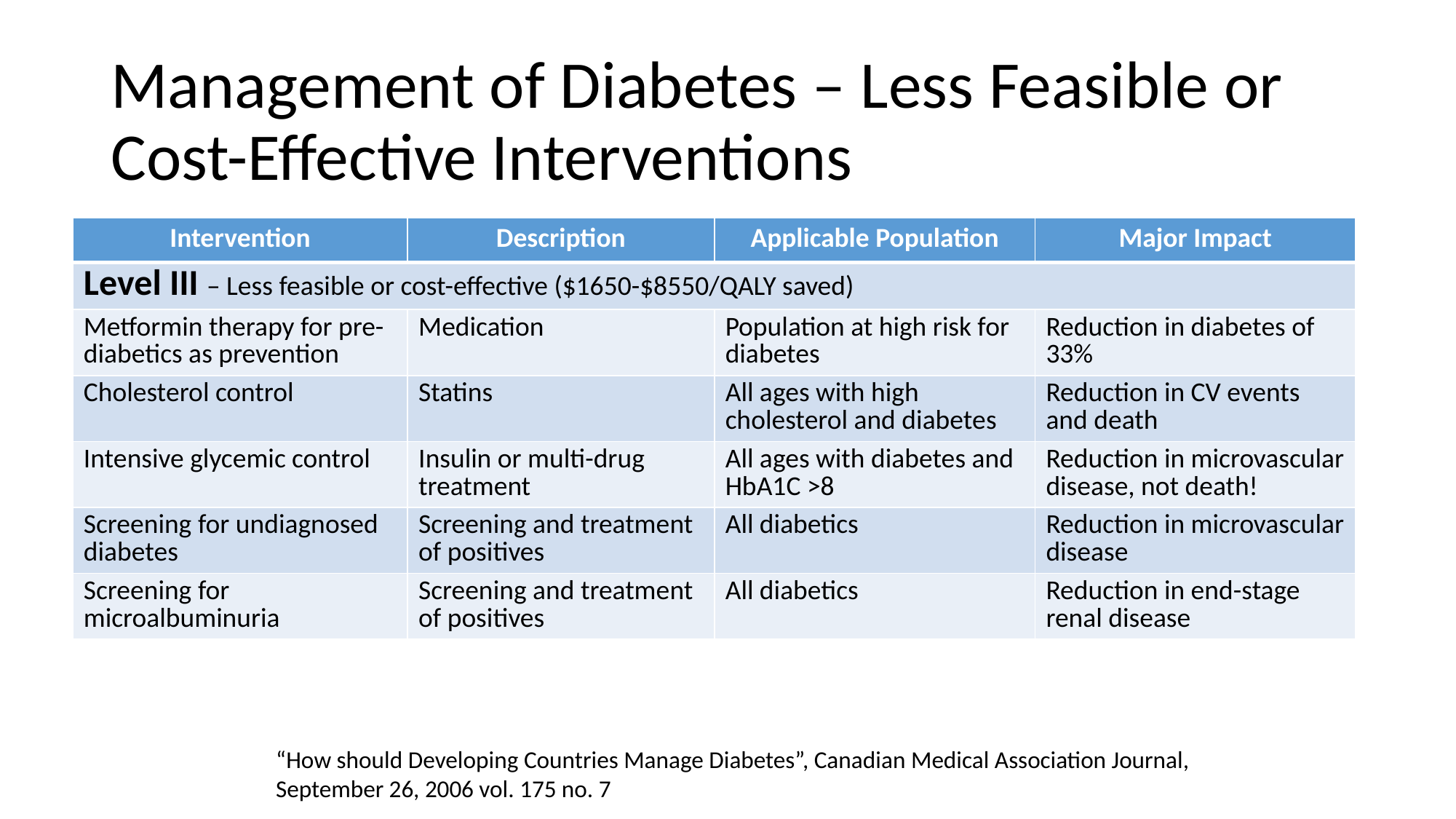

# Management of Diabetes – Less Feasible or Cost-Effective Interventions
| Intervention | Description | Applicable Population | Major Impact |
| --- | --- | --- | --- |
| Level III – Less feasible or cost-effective ($1650-$8550/QALY saved) |  |  |  |
| Metformin therapy for pre-diabetics as prevention | Medication | Population at high risk for diabetes | Reduction in diabetes of 33% |
| Cholesterol control | Statins | All ages with high cholesterol and diabetes | Reduction in CV events and death |
| Intensive glycemic control | Insulin or multi-drug treatment | All ages with diabetes and HbA1C >8 | Reduction in microvascular disease, not death! |
| Screening for undiagnosed diabetes | Screening and treatment of positives | All diabetics | Reduction in microvascular disease |
| Screening for microalbuminuria | Screening and treatment of positives | All diabetics | Reduction in end-stage renal disease |
“How should Developing Countries Manage Diabetes”, Canadian Medical Association Journal, September 26, 2006 vol. 175 no. 7